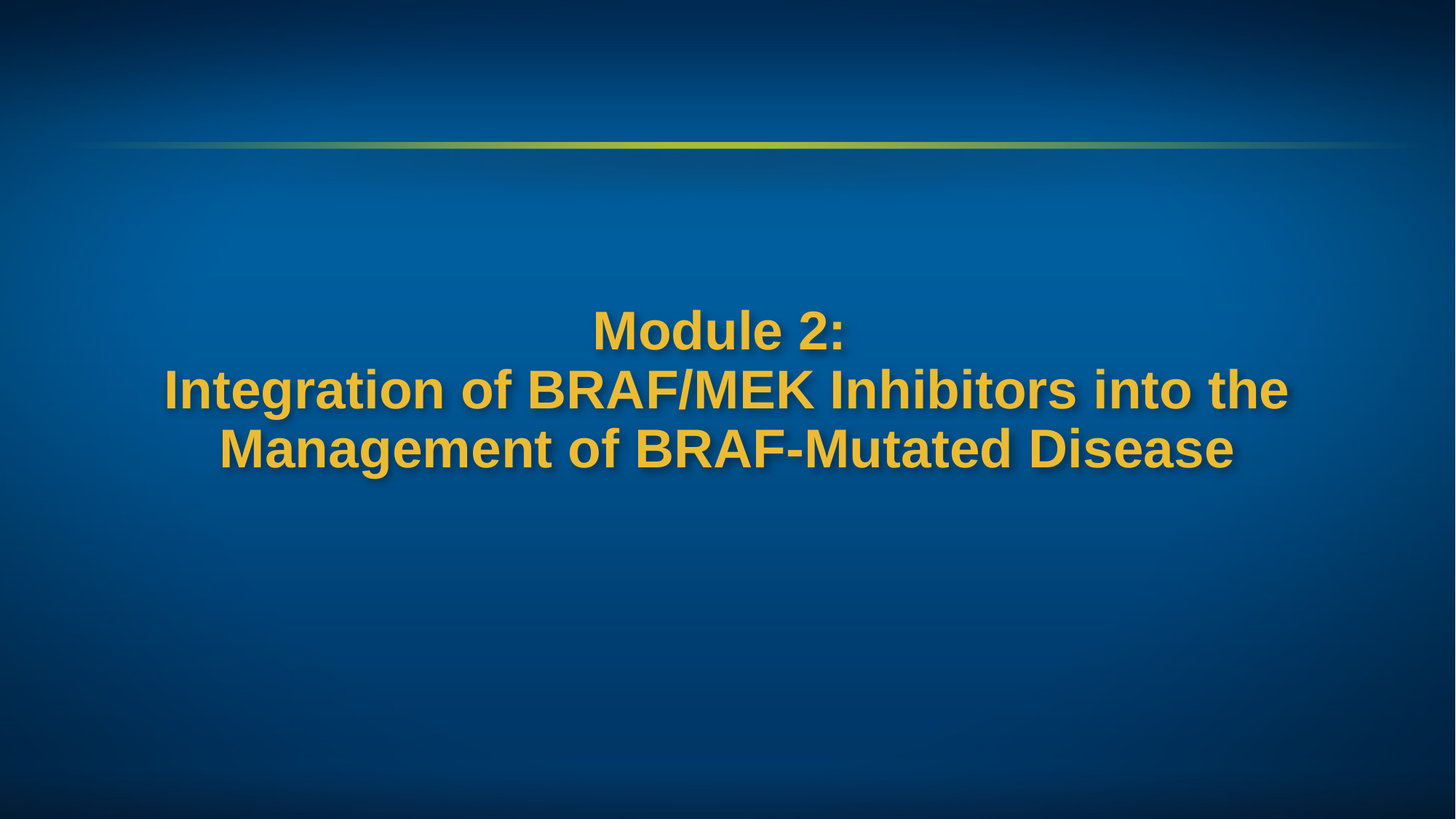

Module 2:
Integration of BRAF/MEK Inhibitors into the Management of BRAF-Mutated Disease